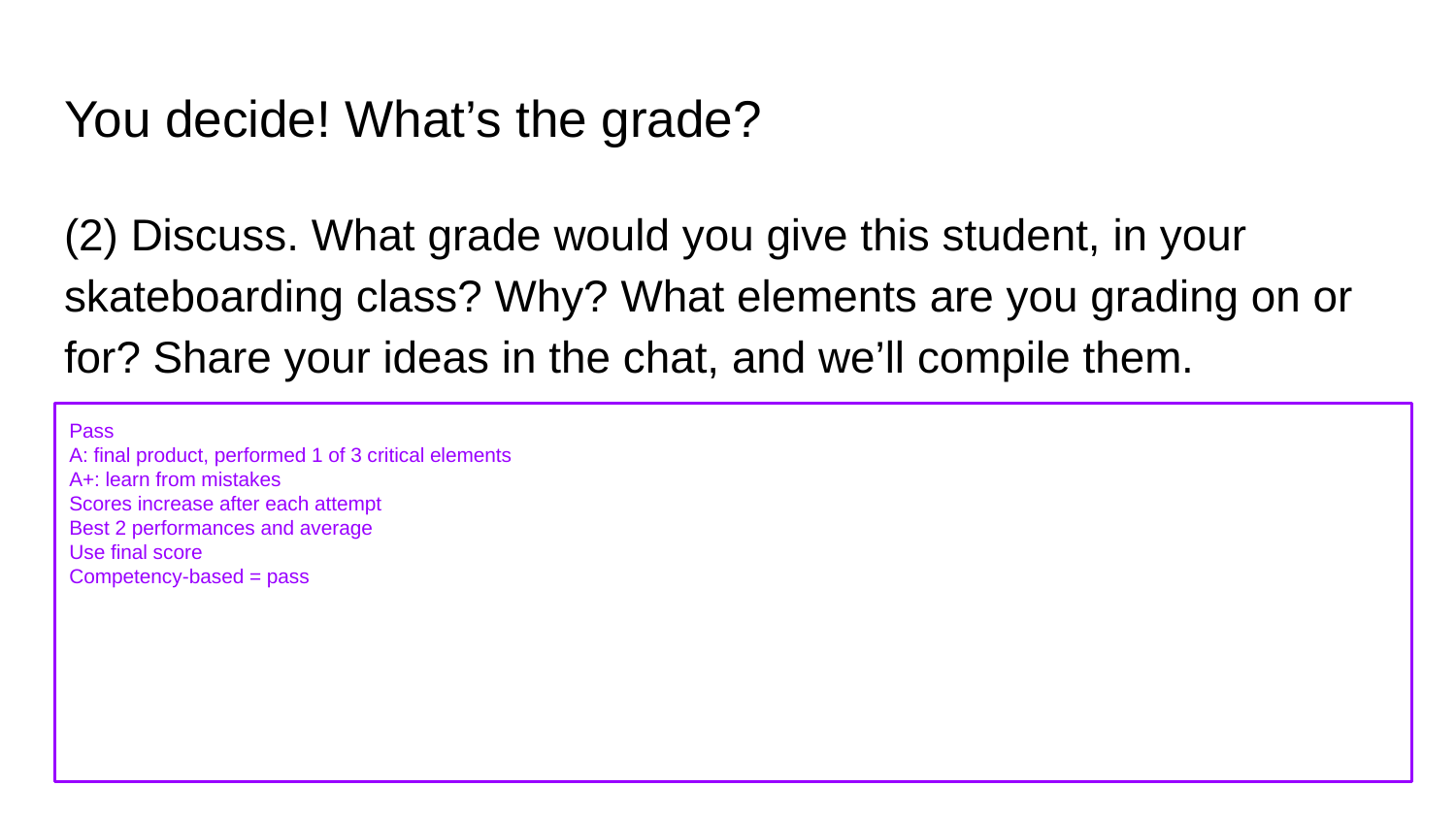

# You decide! What’s the grade?
(2) Discuss. What grade would you give this student, in your skateboarding class? Why? What elements are you grading on or for? Share your ideas in the chat, and we’ll compile them.
Pass
A: final product, performed 1 of 3 critical elements
A+: learn from mistakes
Scores increase after each attempt
Best 2 performances and average
Use final score
Competency-based = pass